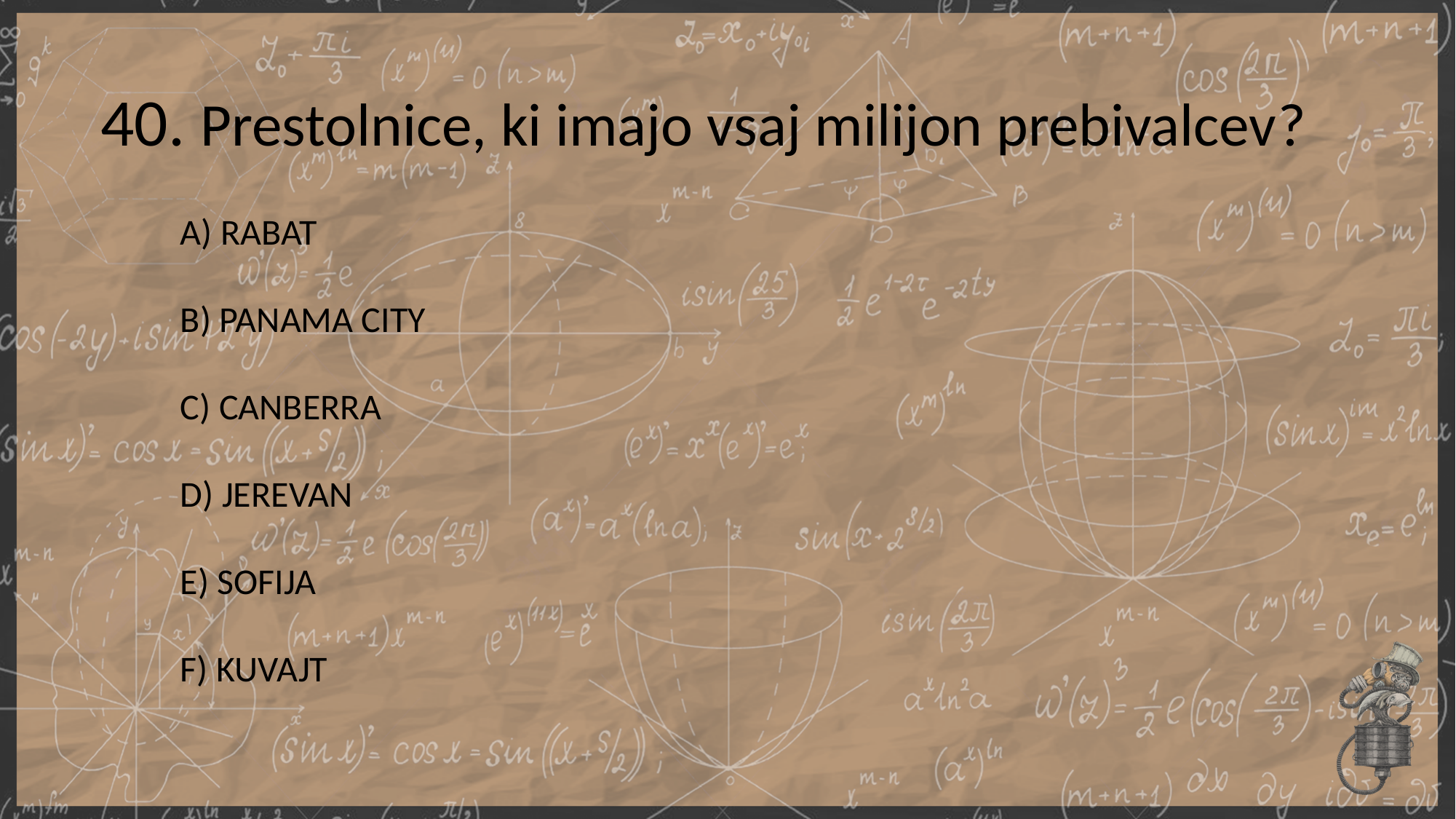

# 40. Prestolnice, ki imajo vsaj milijon prebivalcev?
A) RABAT

B) PANAMA CITY
C) CANBERRA
D) JEREVAN
E) SOFIJA
F) KUVAJT